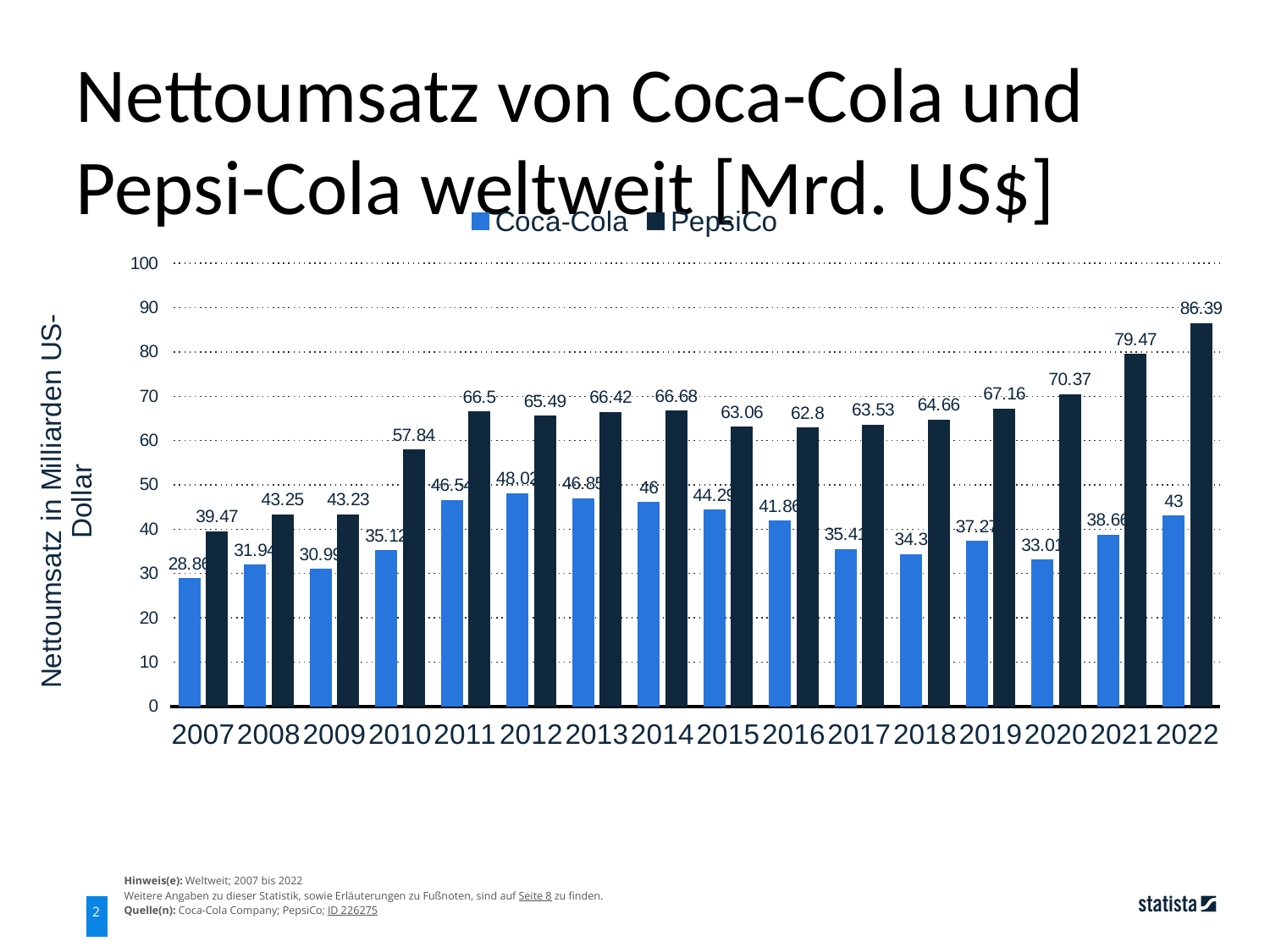

Nettoumsatz von Coca-Cola und Pepsi-Cola weltweit [Mrd. US$]

### Chart

| Category | Coca-Cola | PepsiCo |
|---|---|---|
| 2007 | 28.86 | 39.47 |
| 2008 | 31.94 | 43.25 |
| 2009 | 30.99 | 43.23 |
| 2010 | 35.12 | 57.84 |
| 2011 | 46.54 | 66.5 |
| 2012 | 48.02 | 65.49 |
| 2013 | 46.85 | 66.42 |
| 2014 | 46.0 | 66.68 |
| 2015 | 44.29 | 63.06 |
| 2016 | 41.86 | 62.8 |
| 2017 | 35.41 | 63.53 |
| 2018 | 34.3 | 64.66 |
| 2019 | 37.27 | 67.16 |
| 2020 | 33.01 | 70.37 |
| 2021 | 38.66 | 79.47 |
| 2022 | 43.0 | 86.39 |
Hinweis(e): Weltweit; 2007 bis 2022
Weitere Angaben zu dieser Statistik, sowie Erläuterungen zu Fußnoten, sind auf Seite 8 zu finden.
Quelle(n): Coca-Cola Company; PepsiCo; ID 226275

2